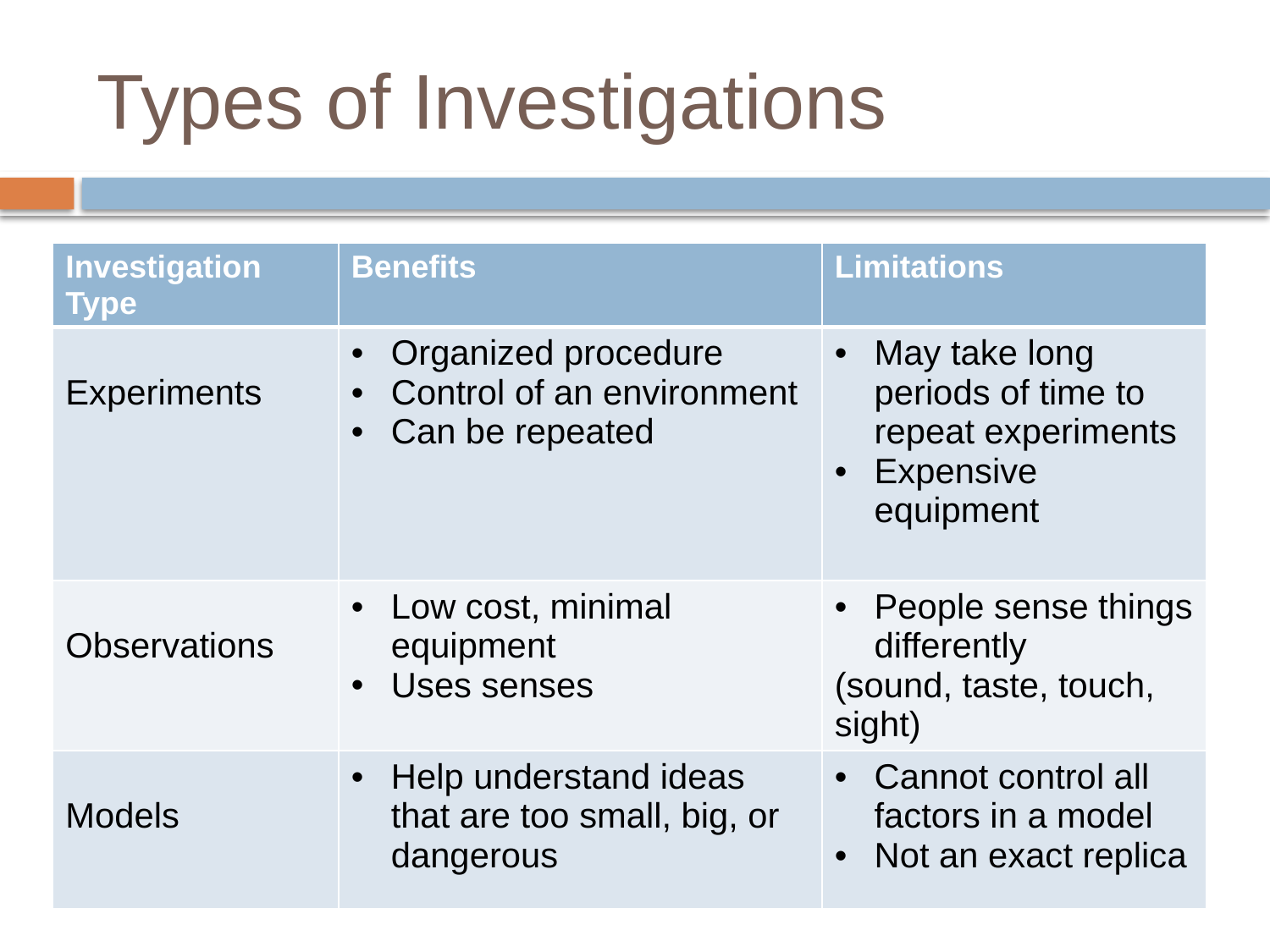

# Types of Investigations
| Investigation Type | Benefits | Limitations |
| --- | --- | --- |
| Experiments | Organized procedure Control of an environment Can be repeated | May take long periods of time to repeat experiments Expensive equipment |
| Observations | Low cost, minimal equipment Uses senses | People sense things differently (sound, taste, touch, sight) |
| Models | Help understand ideas that are too small, big, or dangerous | Cannot control all factors in a model Not an exact replica |